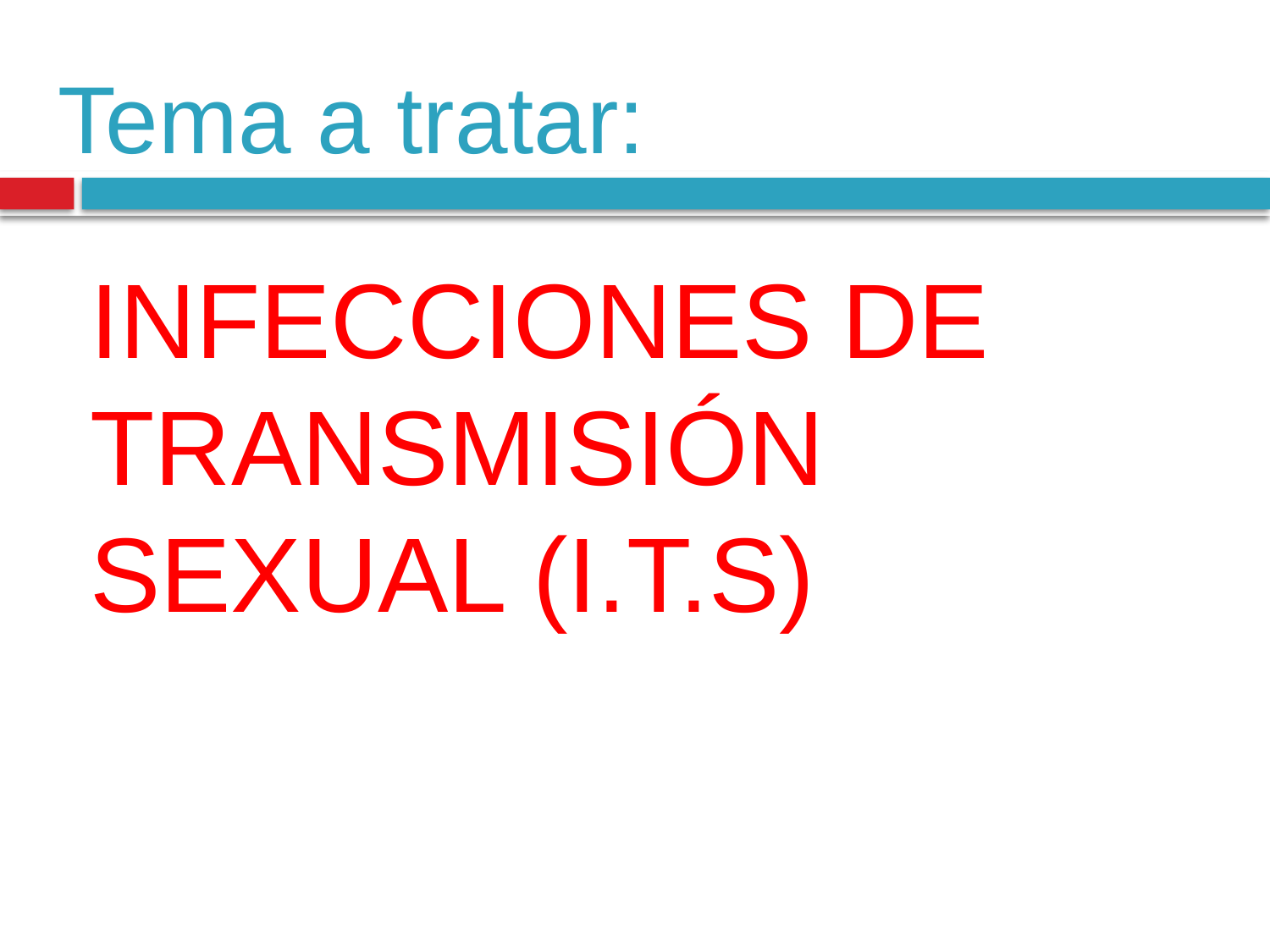

Tema a tratar:
INFECCIONES DE TRANSMISIÓN SEXUAL (I.T.S)